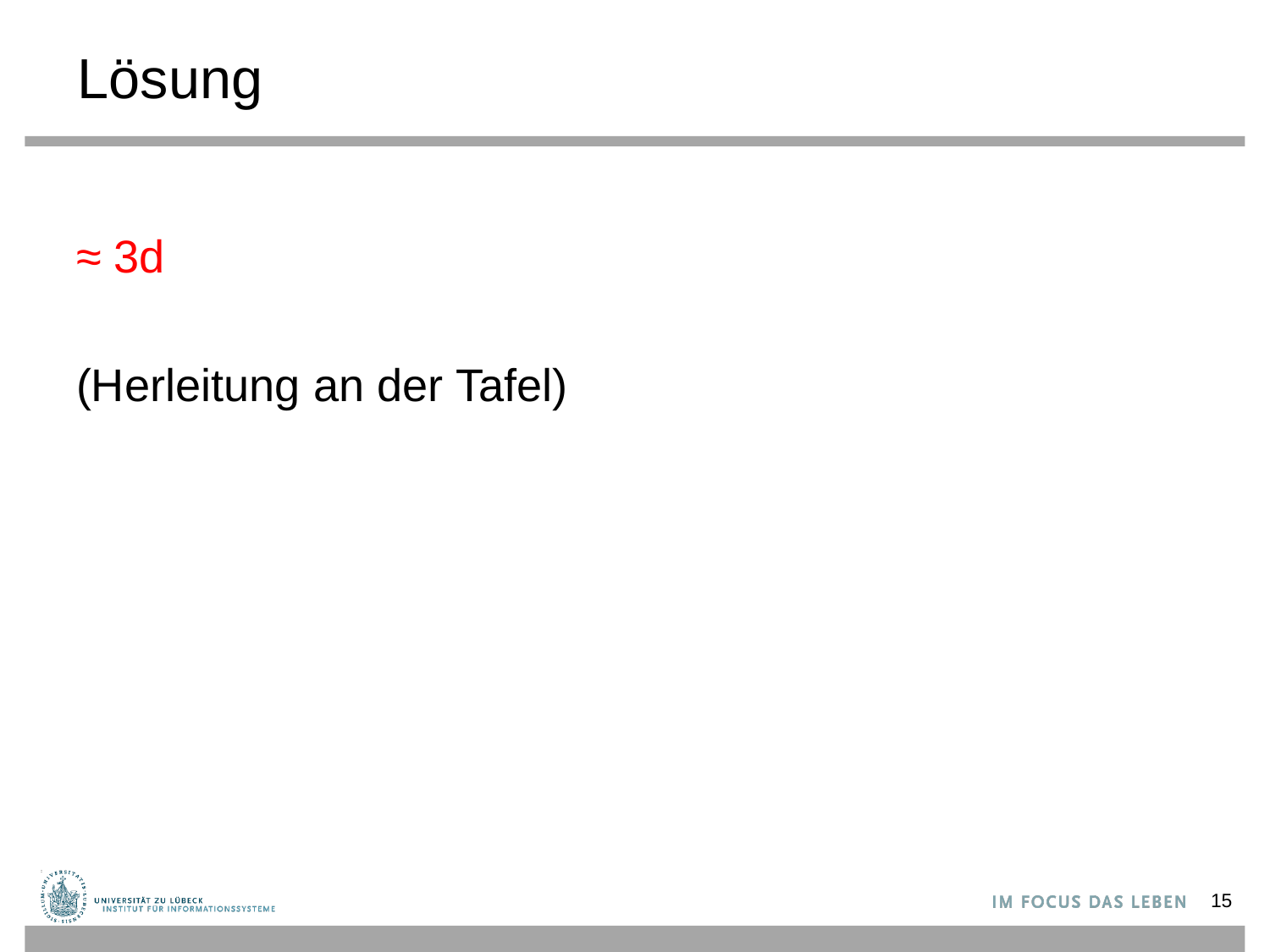

# Lösung
≈ 3d

(Herleitung an der Tafel)

15